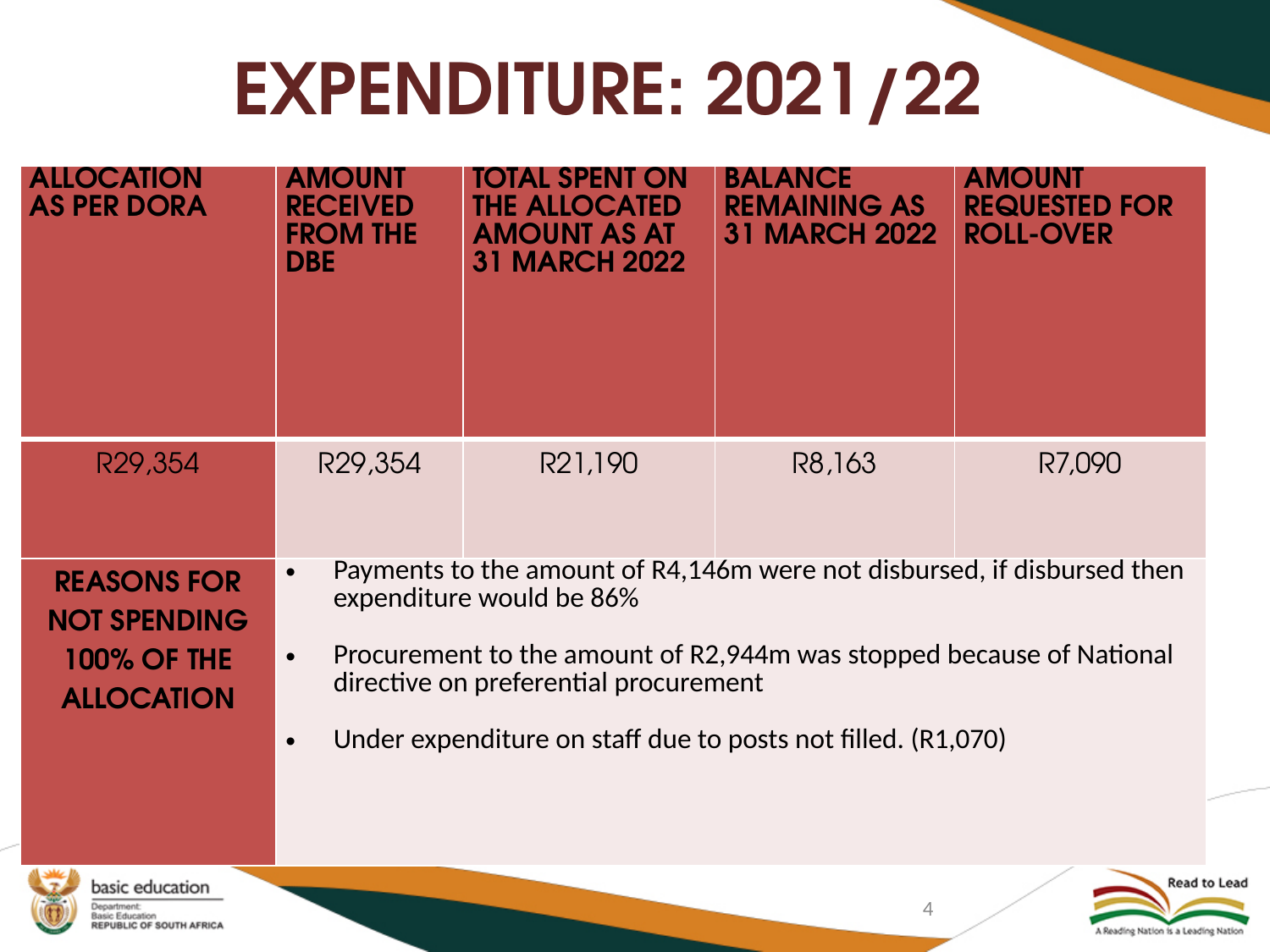

# EXPENDITURE: 2021/22
| ALLOCATION AS PER DORA | AMOUNT RECEIVED FROM THE DBE | TOTAL SPENT ON THE ALLOCATED AMOUNT AS AT 31 MARCH 2022 | BALANCE REMAINING AS 31 MARCH 2022 | AMOUNT REQUESTED FOR ROLL-OVER |
| --- | --- | --- | --- | --- |
| R29,354 | R29,354 | R21,190 | R8,163 | R7,090 |
| REASONS FOR NOT SPENDING 100% OF THE ALLOCATION | Payments to the amount of R4,146m were not disbursed, if disbursed then expenditure would be 86% Procurement to the amount of R2,944m was stopped because of National directive on preferential procurement Under expenditure on staff due to posts not filled. (R1,070) |  |  |  |
4